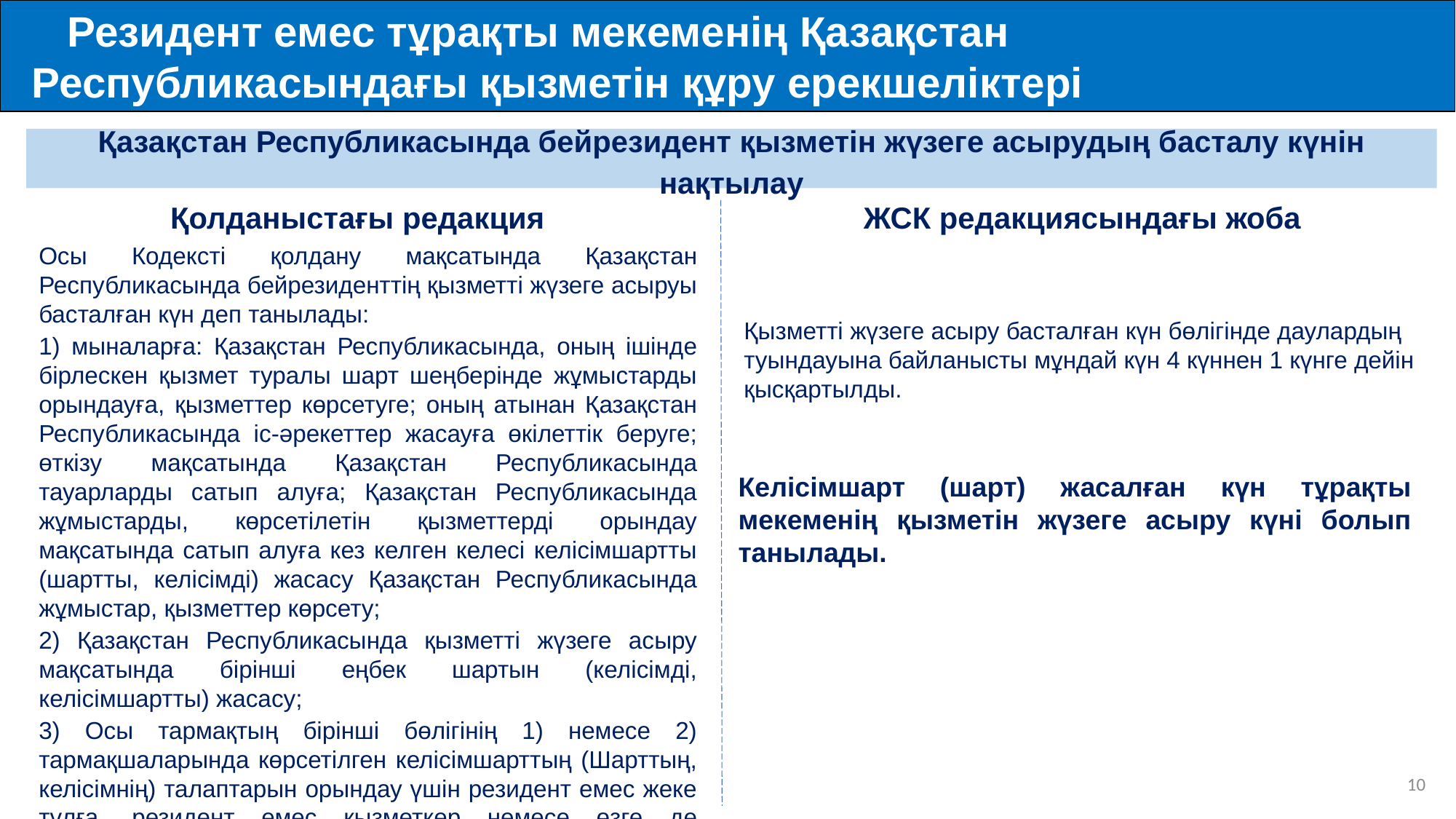

Резидент емес тұрақты мекеменің Қазақстан Республикасындағы қызметін құру ерекшеліктері
Қазақстан Республикасында бейрезидент қызметін жүзеге асырудың басталу күнін нақтылау
Қолданыстағы редакция
ЖСК редакциясындағы жоба
Осы Кодексті қолдану мақсатында Қазақстан Республикасында бейрезиденттің қызметті жүзеге асыруы басталған күн деп танылады:
1) мыналарға: Қазақстан Республикасында, оның ішінде бірлескен қызмет туралы шарт шеңберінде жұмыстарды орындауға, қызметтер көрсетуге; оның атынан Қазақстан Республикасында іс-әрекеттер жасауға өкілеттік беруге; өткізу мақсатында Қазақстан Республикасында тауарларды сатып алуға; Қазақстан Республикасында жұмыстарды, көрсетілетін қызметтерді орындау мақсатында сатып алуға кез келген келесі келісімшартты (шартты, келісімді) жасасу Қазақстан Республикасында жұмыстар, қызметтер көрсету;
2) Қазақстан Республикасында қызметті жүзеге асыру мақсатында бірінші еңбек шартын (келісімді, келісімшартты) жасасу;
3) Осы тармақтың бірінші бөлігінің 1) немесе 2) тармақшаларында көрсетілген келісімшарттың (Шарттың, келісімнің) талаптарын орындау үшін резидент емес жеке тұлға, резидент емес қызметкер немесе өзге де жалданған персонал Қазақстан Республикасына келген;
4) бейрезиденттің осы баптың 1-тармағының 3) және 4) тармақшаларында көрсетілген қызметті жүзеге асыру құқығын куәландыратын құжат күшіне енген жағдайларда жүзеге асырылады.
Қызметті жүзеге асыру басталған күн бөлігінде даулардың туындауына байланысты мұндай күн 4 күннен 1 күнге дейін қысқартылды.
Келісімшарт (шарт) жасалған күн тұрақты мекеменің қызметін жүзеге асыру күні болып танылады.
10